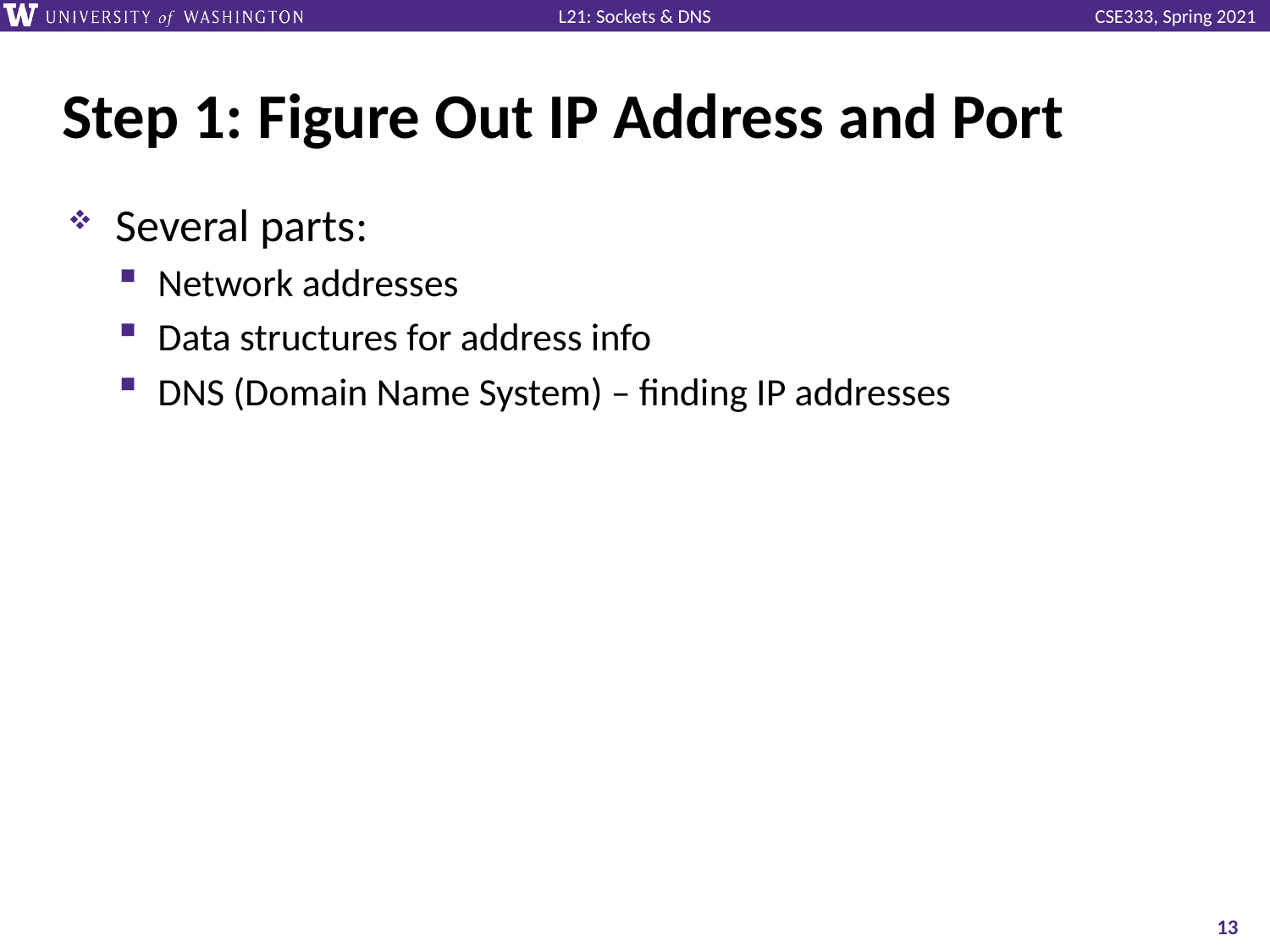

# Step 1: Figure Out IP Address and Port
Several parts:
Network addresses
Data structures for address info
DNS (Domain Name System) – finding IP addresses
13